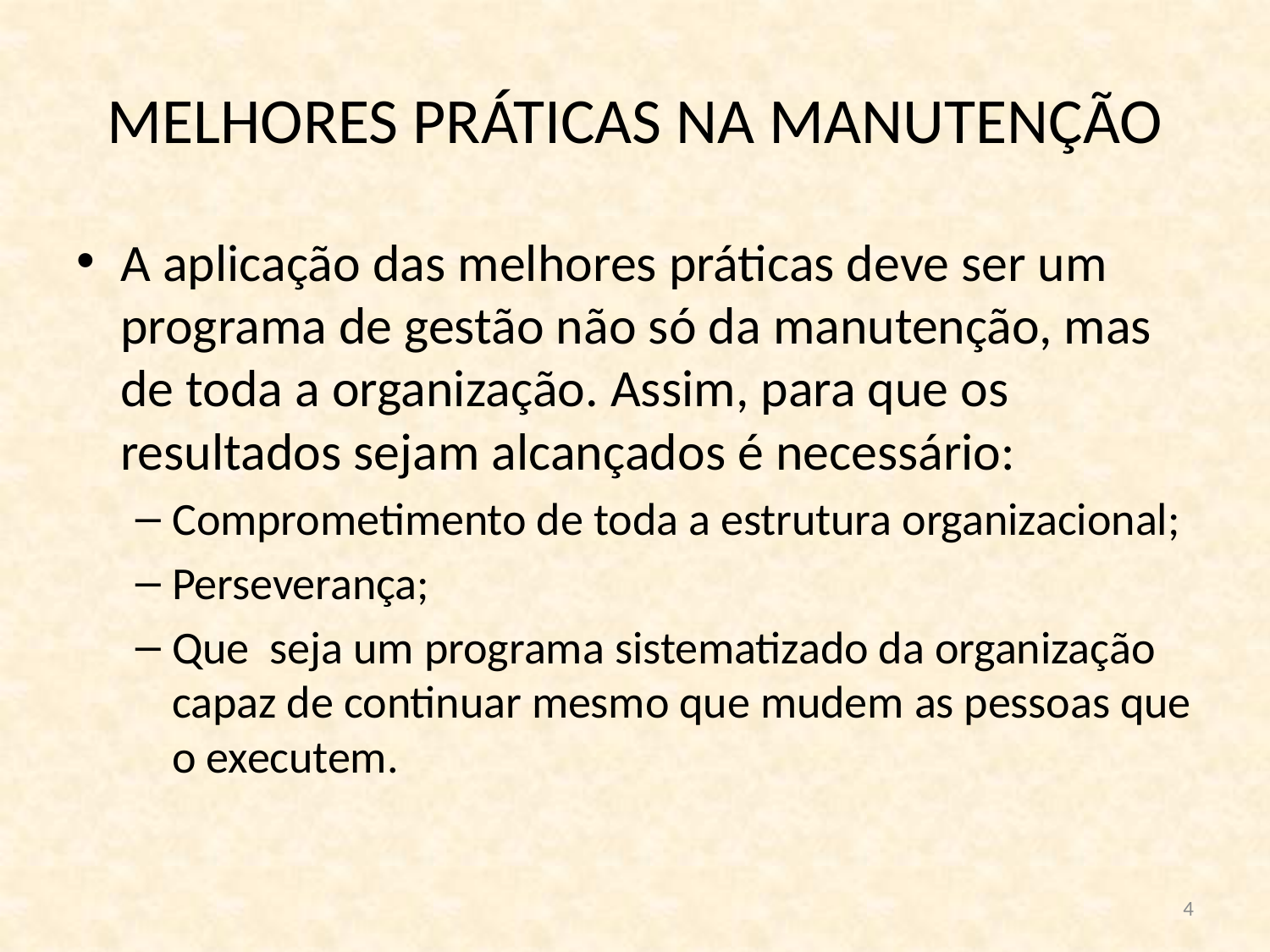

# MELHORES PRÁTICAS NA MANUTENÇÃO
A aplicação das melhores práticas deve ser um programa de gestão não só da manutenção, mas de toda a organização. Assim, para que os resultados sejam alcançados é necessário:
Comprometimento de toda a estrutura organizacional;
Perseverança;
Que  seja um programa sistematizado da organização capaz de continuar mesmo que mudem as pessoas que o executem.
4